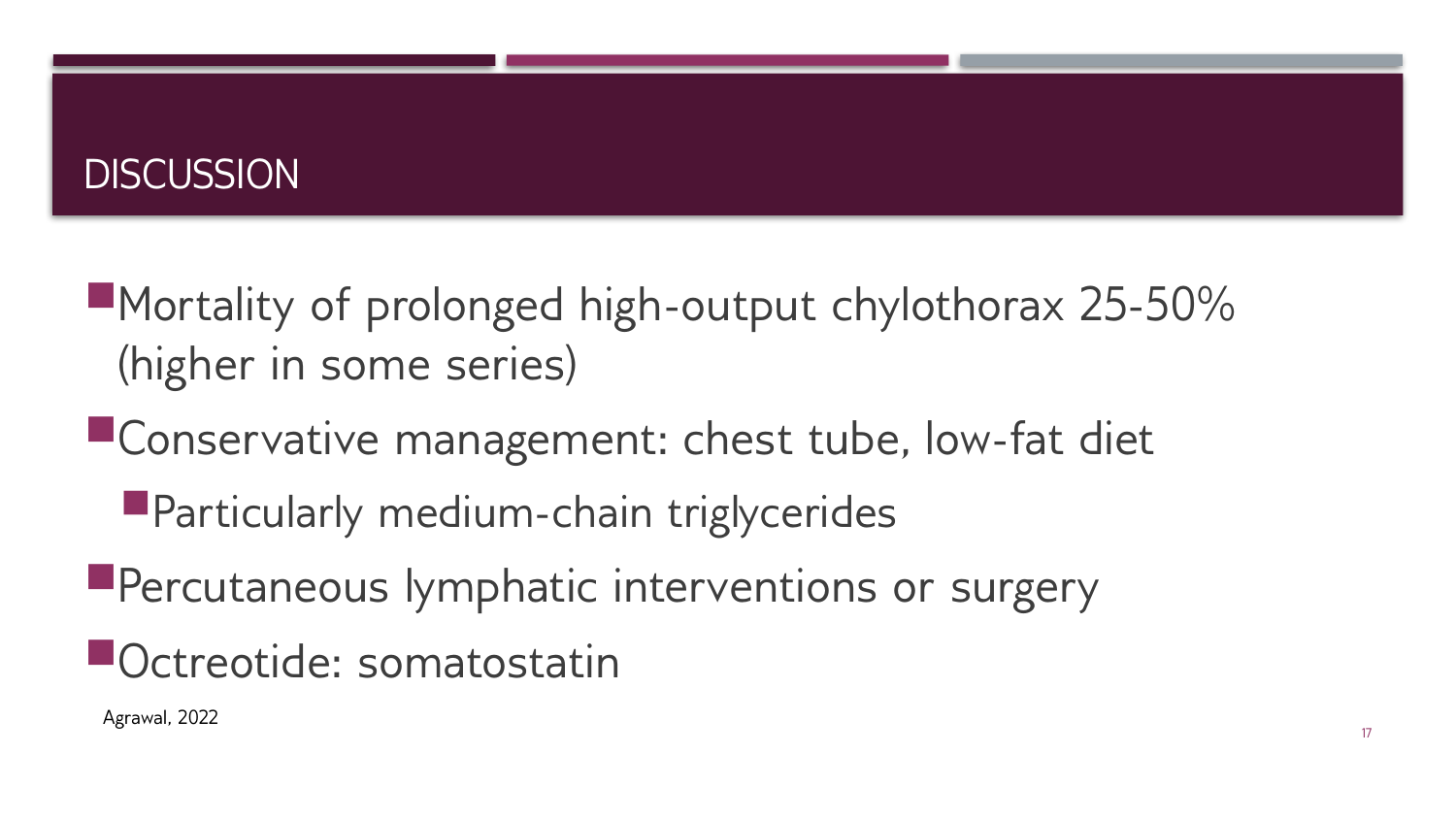

# Discussion
Mortality of prolonged high-output chylothorax 25-50% (higher in some series)
Conservative management: chest tube, low-fat diet
Particularly medium-chain triglycerides
Percutaneous lymphatic interventions or surgery
Octreotide: somatostatin
Agrawal, 2022
17